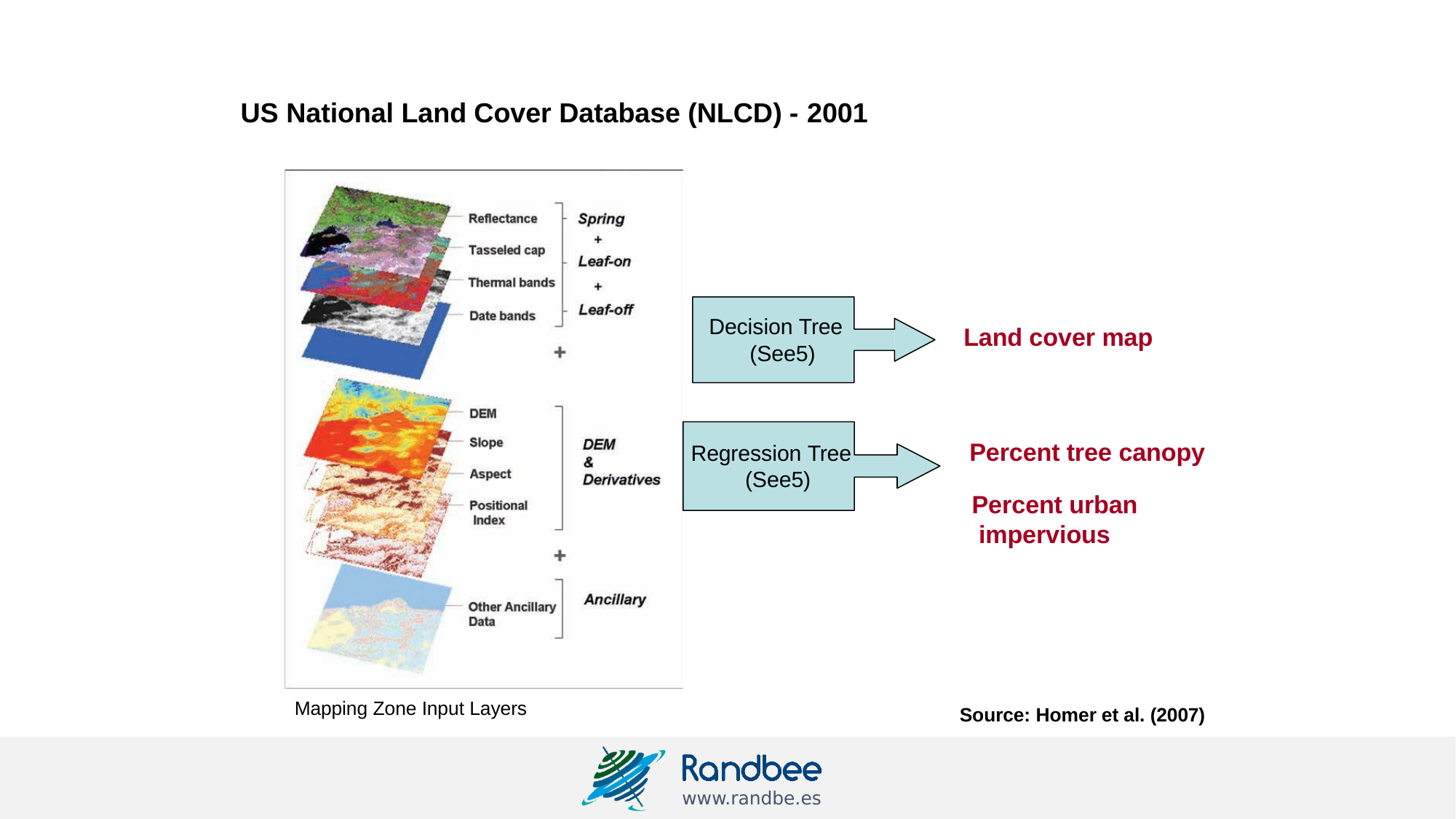

# US National Land Cover Database (NLCD) - 2001

Decision Tree  (See5)
Land cover map

Percent tree canopy
Regression Tree  (See5)
Percent urban  impervious
Mapping Zone Input Layers
Source: Homer et al. (2007)